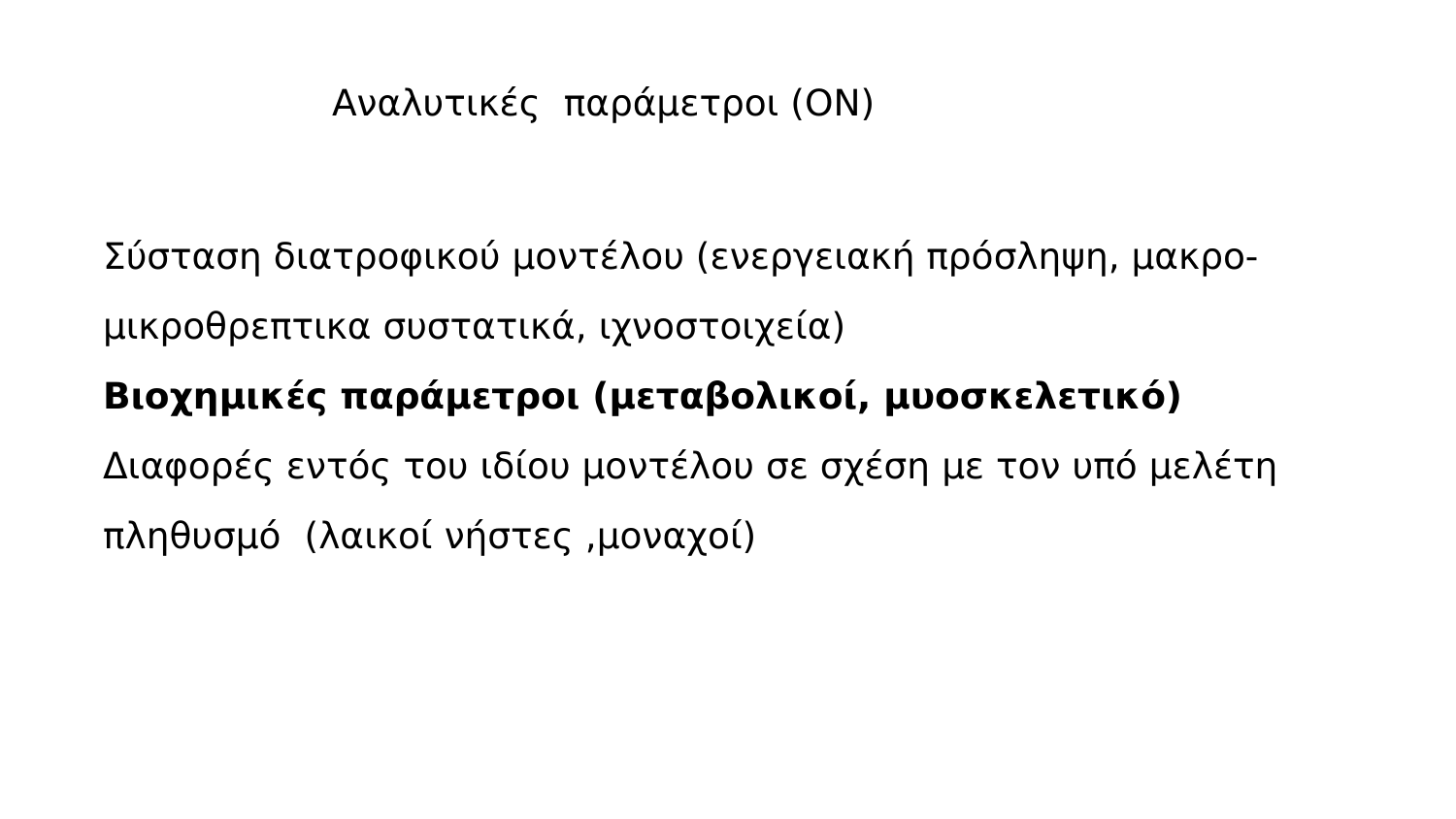

# Αναλυτικές  παράμετροι (ΟΝ)
Σύσταση διατροφικού μοντέλου (ενεργειακή πρόσληψη, μακρο- μικροθρεπτικα συστατικά, ιχνοστοιχεία)
Βιοχημικές παράμετροι (μεταβολικοί, μυοσκελετικό)
Διαφορές εντός του ιδίου μοντέλου σε σχέση με τον υπό μελέτη πληθυσμό  (λαικοί νήστες ,μοναχοί)